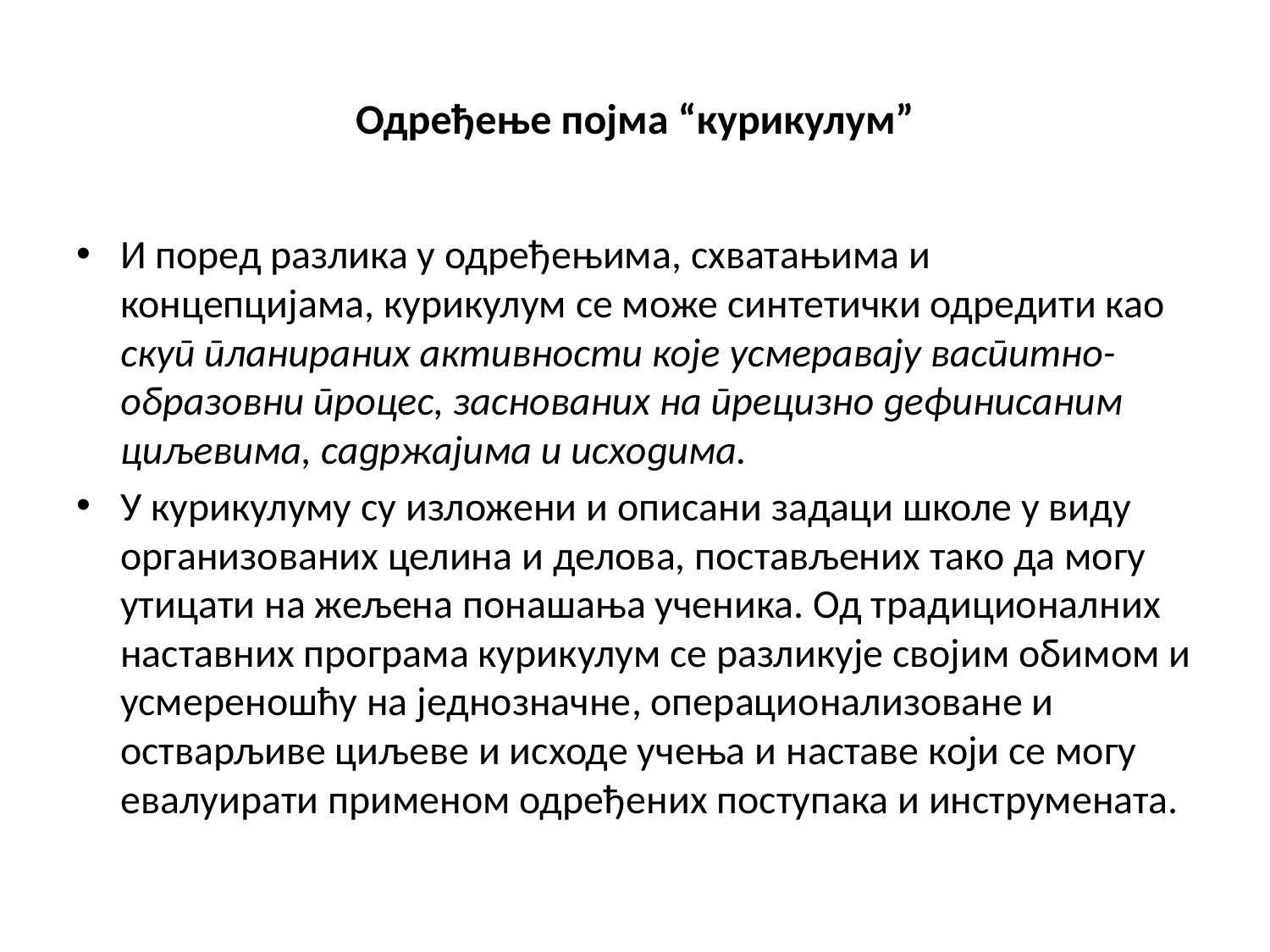

# Одређење појма “курикулум”
И поред разлика у одређењима, схватањима и концепцијама, курикулум се може синтетички одредити као скуп планираних активности које усмеравају васпитно-образовни процес, заснованих на прецизно дефинисаним циљевима, садржајима и исходима.
У курикулуму су изложени и описани задаци школе у виду организованих целина и делова, постављених тако да могу утицати на жељена понашања ученика. Од традиционалних наставних програма курикулум се разликује својим обимом и усмереношћу на једнозначне, операционализоване и остварљиве циљеве и исходе учења и наставе који се могу евалуирати применом одређених поступака и инструмената.